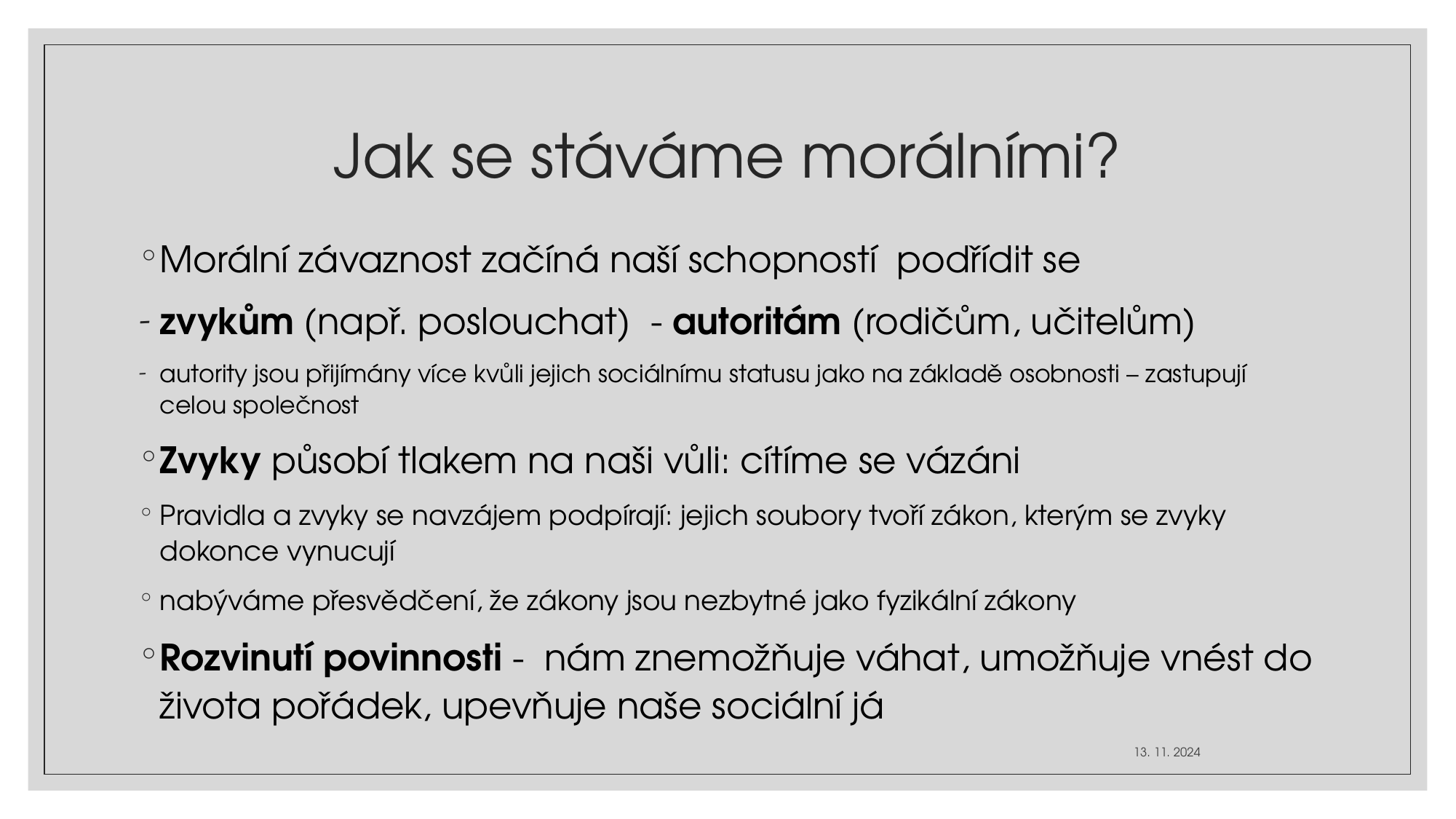

# Jak se stáváme morálními?
Morální závaznost začíná naší schopností  podřídit se
zvykům (např. poslouchat)  - autoritám (rodičům, učitelům)
autority jsou přijímány více kvůli jejich sociálnímu statusu jako na základě osobnosti – zastupují celou společnost
Zvyky působí tlakem na naši vůli: cítíme se vázáni
Pravidla a zvyky se navzájem podpírají: jejich soubory tvoří zákon, kterým se zvyky dokonce vynucují
nabýváme přesvědčení, že zákony jsou nezbytné jako fyzikální zákony
Rozvinutí povinnosti -  nám znemožňuje váhat, umožňuje vnést do života pořádek, upevňuje naše sociální já

13. 11. 2024